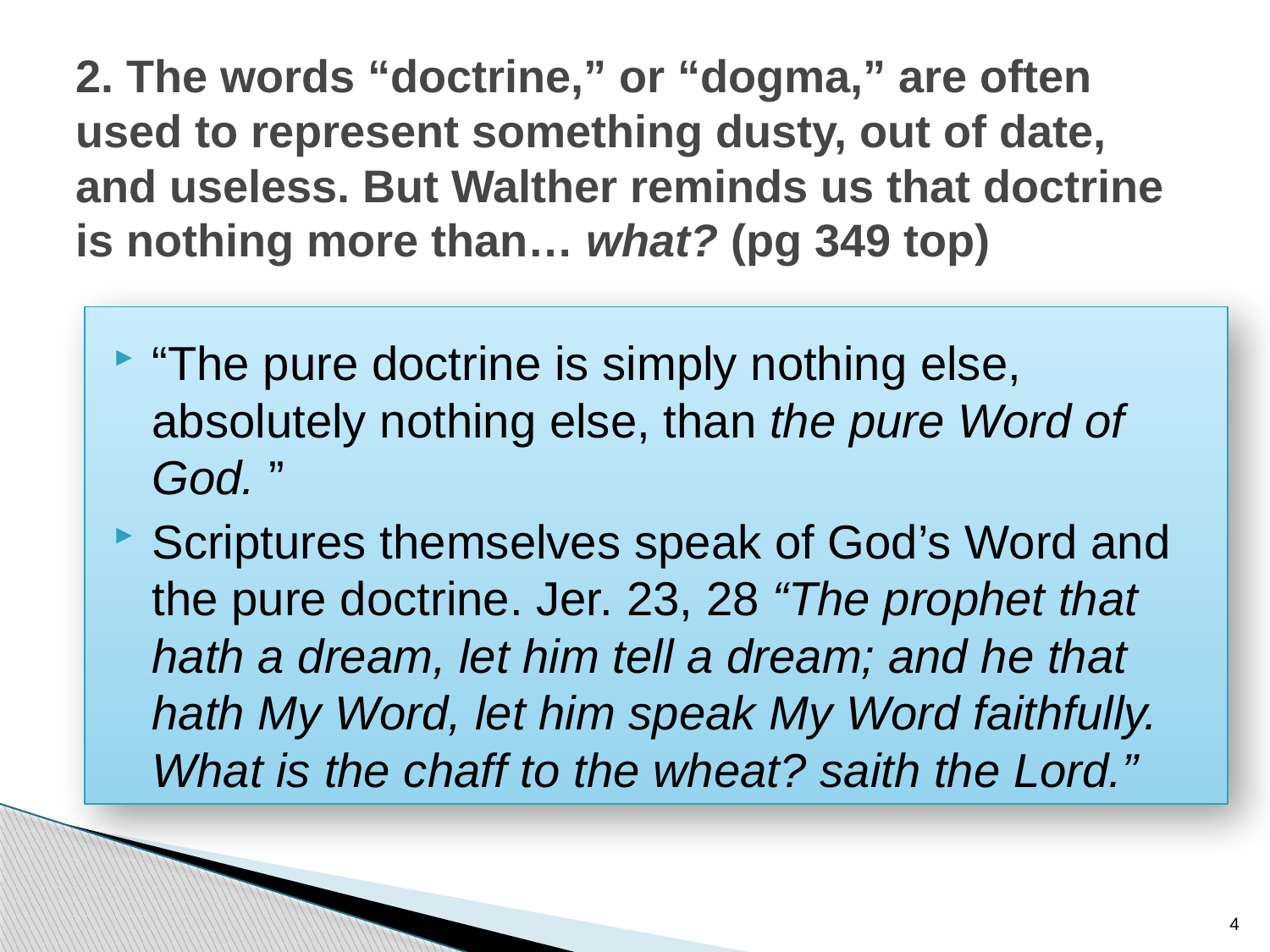

# 2. The words “doctrine,” or “dogma,” are often used to represent something dusty, out of date, and useless. But Walther reminds us that doctrine is nothing more than… what? (pg 349 top)
“The pure doctrine is simply nothing else, absolutely nothing else, than the pure Word of God. ”
Scriptures themselves speak of God’s Word and the pure doctrine. Jer. 23, 28 “The prophet that hath a dream, let him tell a dream; and he that hath My Word, let him speak My Word faithfully. What is the chaff to the wheat? saith the Lord.”
4